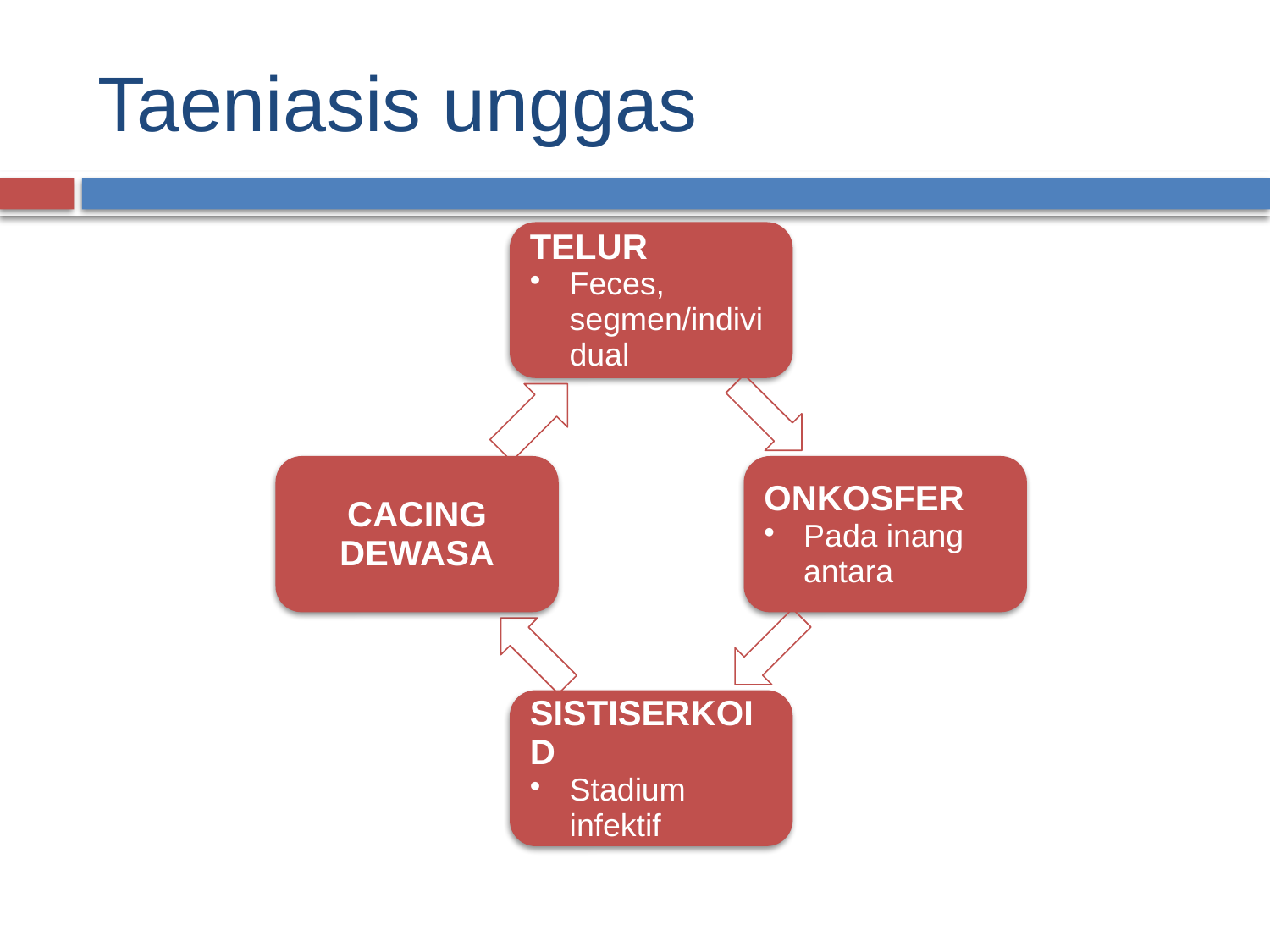

# Taeniasis unggas
TELUR
ONKOSFER
SISTISERKOID
CACING DEWASA
Feces, segmen/individual
Pada inang antara
Stadium infektif